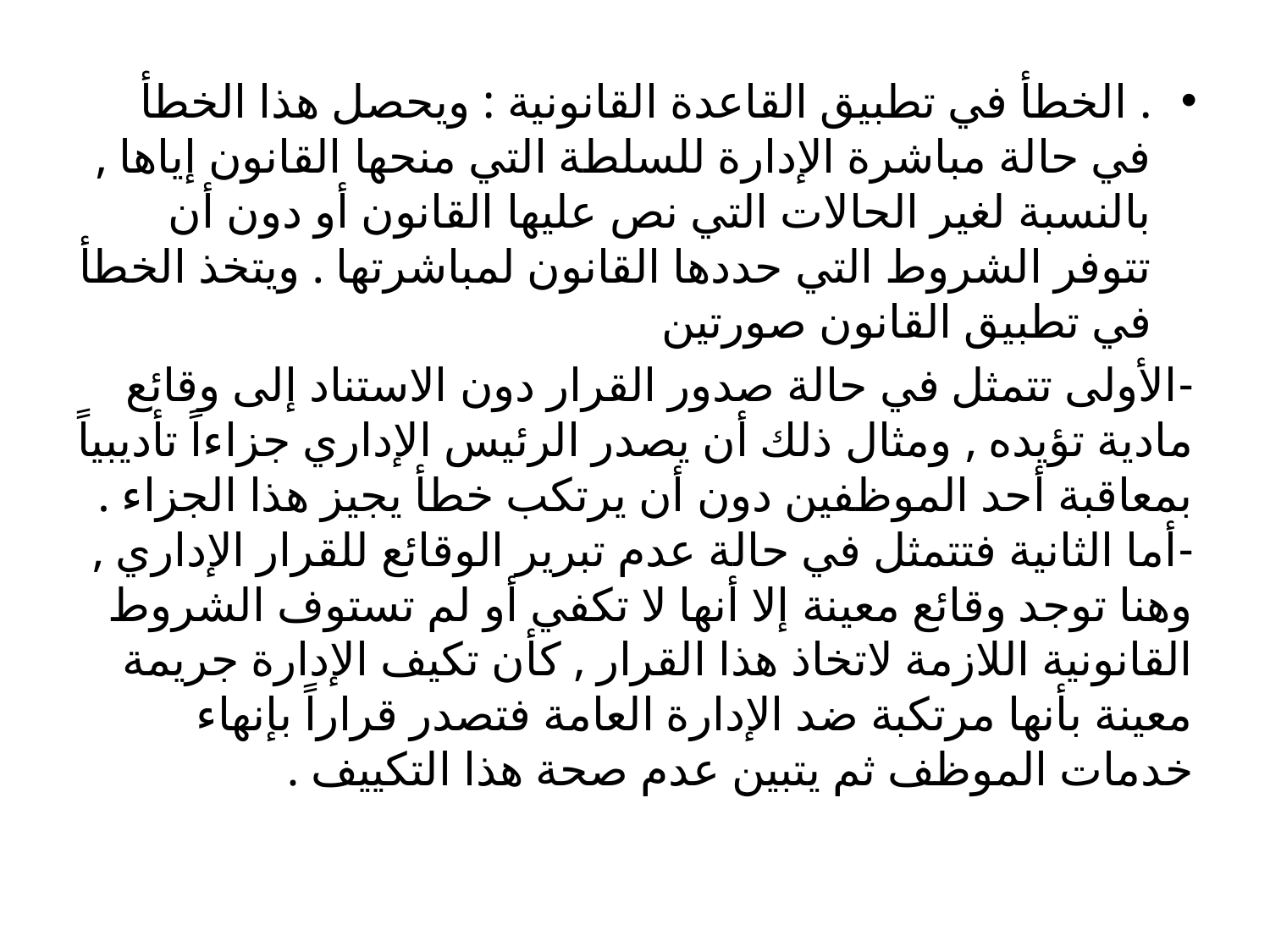

. الخطأ في تطبيق القاعدة القانونية : ويحصل هذا الخطأ في حالة مباشرة الإدارة للسلطة التي منحها القانون إياها , بالنسبة لغير الحالات التي نص عليها القانون أو دون أن تتوفر الشروط التي حددها القانون لمباشرتها . ويتخذ الخطأ في تطبيق القانون صورتين
-الأولى تتمثل في حالة صدور القرار دون الاستناد إلى وقائع مادية تؤيده , ومثال ذلك أن يصدر الرئيس الإداري جزاءاً تأديبياً بمعاقبة أحد الموظفين دون أن يرتكب خطأ يجيز هذا الجزاء .
-أما الثانية فتتمثل في حالة عدم تبرير الوقائع للقرار الإداري , وهنا توجد وقائع معينة إلا أنها لا تكفي أو لم تستوف الشروط القانونية اللازمة لاتخاذ هذا القرار , كأن تكيف الإدارة جريمة معينة بأنها مرتكبة ضد الإدارة العامة فتصدر قراراً بإنهاء خدمات الموظف ثم يتبين عدم صحة هذا التكييف .